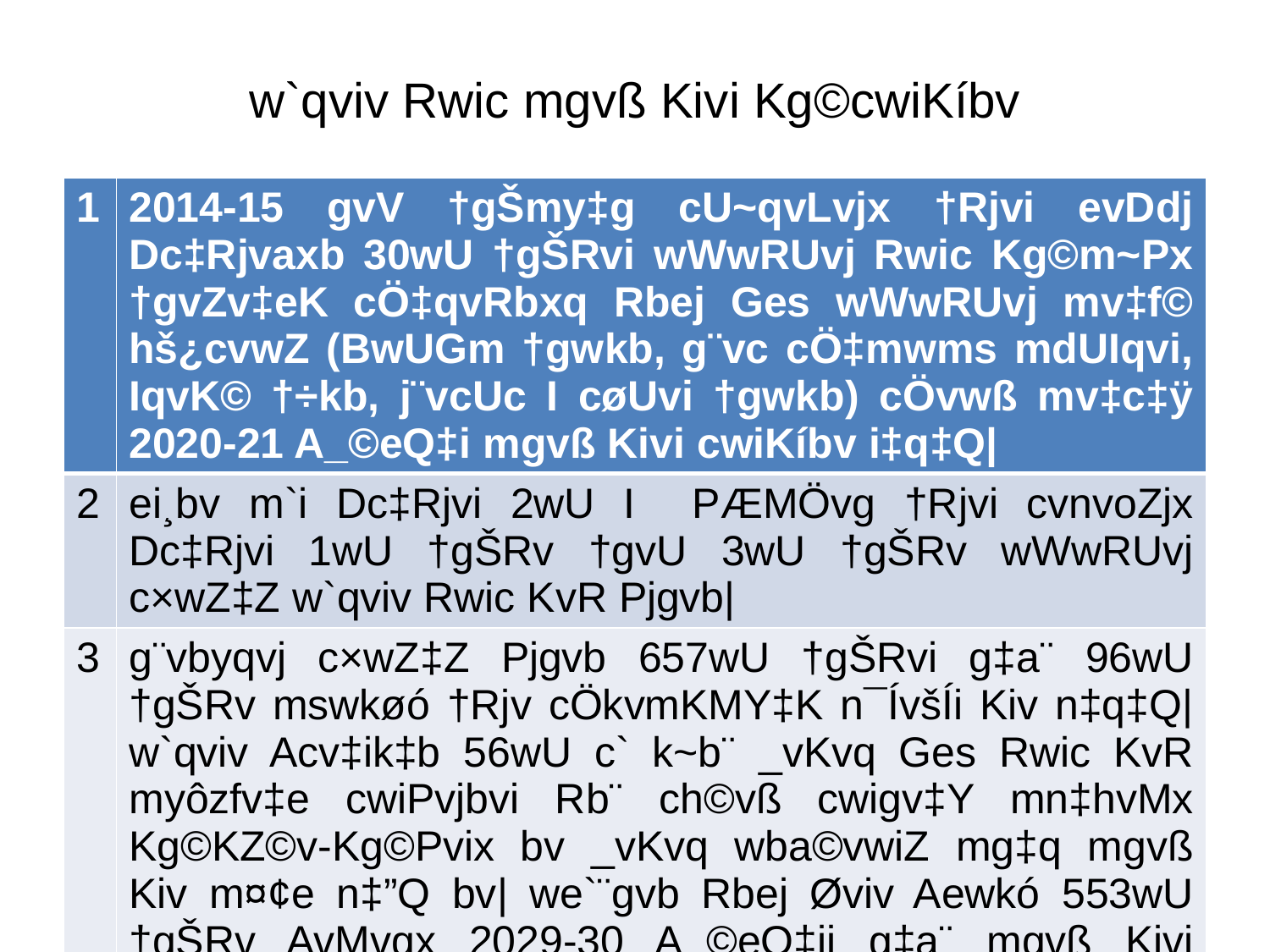

# w`qviv Rwic mgvß Kivi Kg©cwiKíbv
| 1 | 2014-15 gvV †gŠmy‡g cU~qvLvjx †Rjvi evDdj Dc‡Rjvaxb 30wU †gŠRvi wWwRUvj Rwic Kg©m~Px †gvZv‡eK cÖ‡qvRbxq Rbej Ges wWwRUvj mv‡f© hš¿cvwZ (BwUGm †gwkb, g¨vc cÖ‡mwms mdUIqvi, IqvK© †÷kb, j¨vcUc I cøUvi †gwkb) cÖvwß mv‡c‡ÿ 2020-21 A\_©eQ‡i mgvß Kivi cwiKíbv i‡q‡Q| |
| --- | --- |
| 2 | ei¸bv m`i Dc‡Rjvi 2wU I PÆMÖvg †Rjvi cvnvoZjx Dc‡Rjvi 1wU †gŠRv †gvU 3wU †gŠRv wWwRUvj c×wZ‡Z w`qviv Rwic KvR Pjgvb| |
| 3 | g¨vbyqvj c×wZ‡Z Pjgvb 657wU †gŠRvi g‡a¨ 96wU †gŠRv mswkøó †Rjv cÖkvmKMY‡K n¯ÍvšÍi Kiv n‡q‡Q| w`qviv Acv‡ik‡b 56wU c` k~b¨ \_vKvq Ges Rwic KvR myôzfv‡e cwiPvjbvi Rb¨ ch©vß cwigv‡Y mn‡hvMx Kg©KZ©v-Kg©Pvix bv \_vKvq wba©vwiZ mg‡q mgvß Kiv m¤¢e n‡”Q bv| we`¨gvb Rbej Øviv Aewkó 553wU †gŠRv AvMvgx 2029-30 A\_©eQ‡ii g‡a¨ mgvß Kivi cwiKíbv i‡q‡Q| |